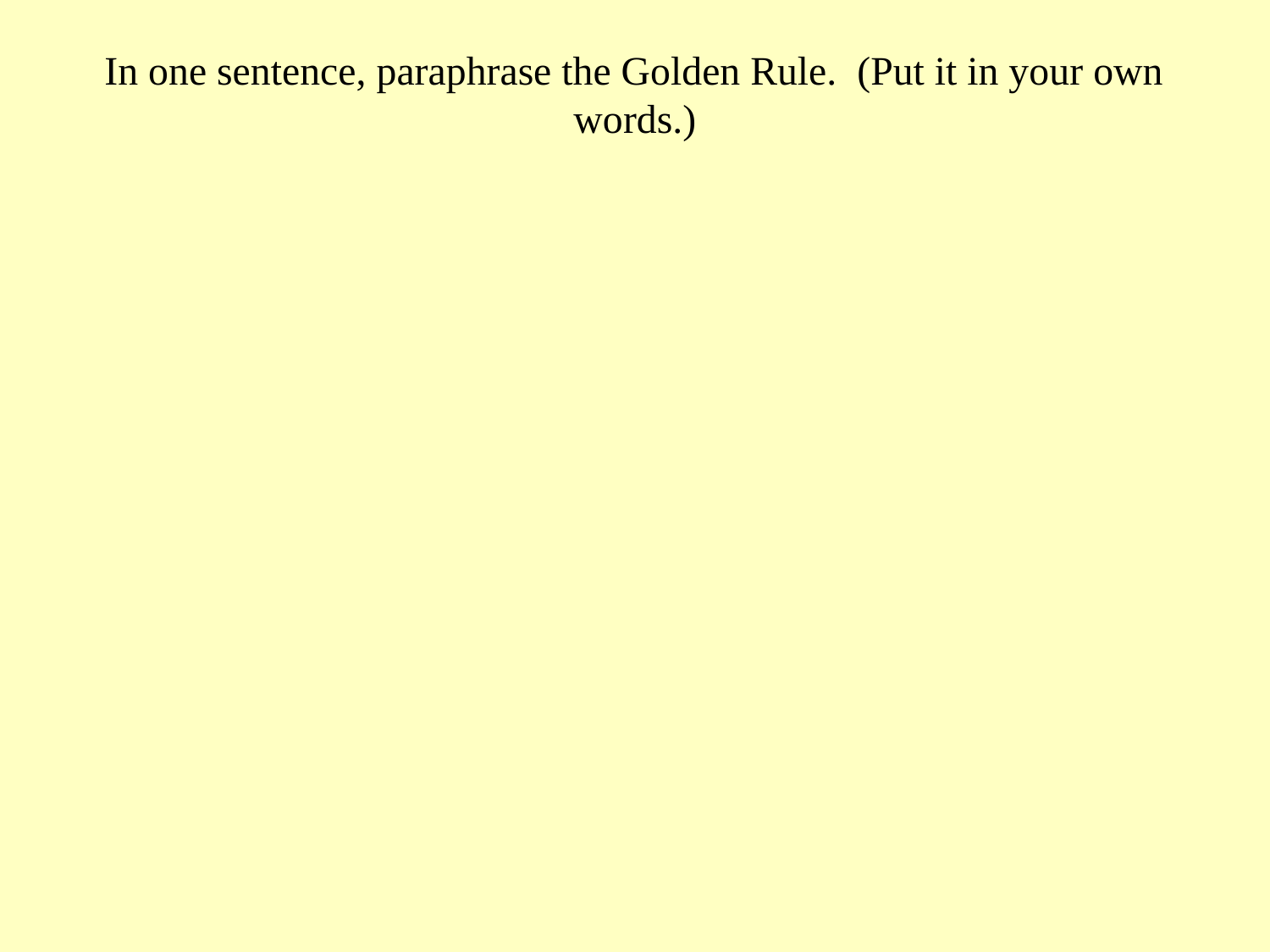

# In one sentence, paraphrase the Golden Rule.  (Put it in your own words.)